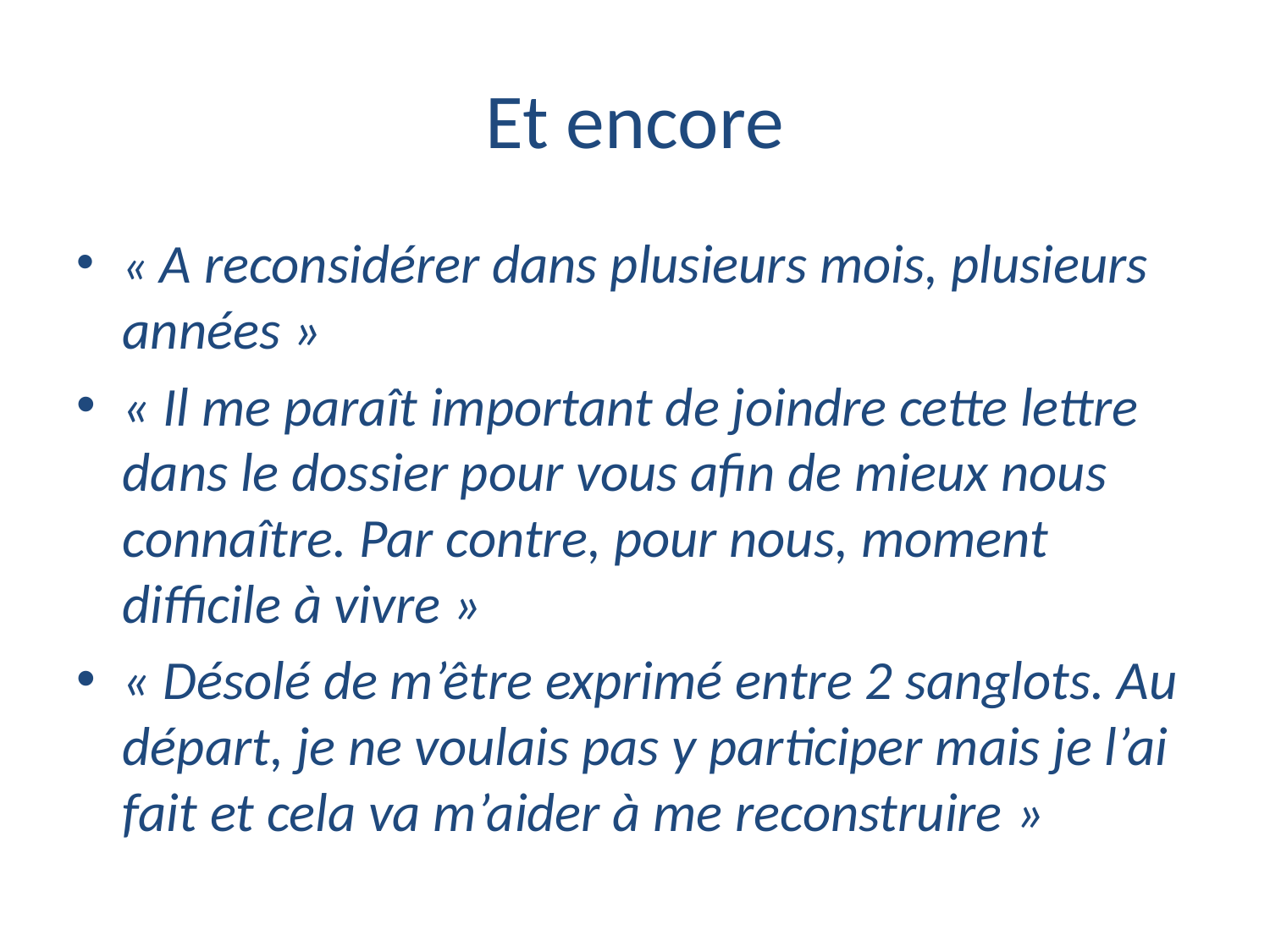

# Et encore
« A reconsidérer dans plusieurs mois, plusieurs années »
« Il me paraît important de joindre cette lettre dans le dossier pour vous afin de mieux nous connaître. Par contre, pour nous, moment difficile à vivre »
« Désolé de m’être exprimé entre 2 sanglots. Au départ, je ne voulais pas y participer mais je l’ai fait et cela va m’aider à me reconstruire »